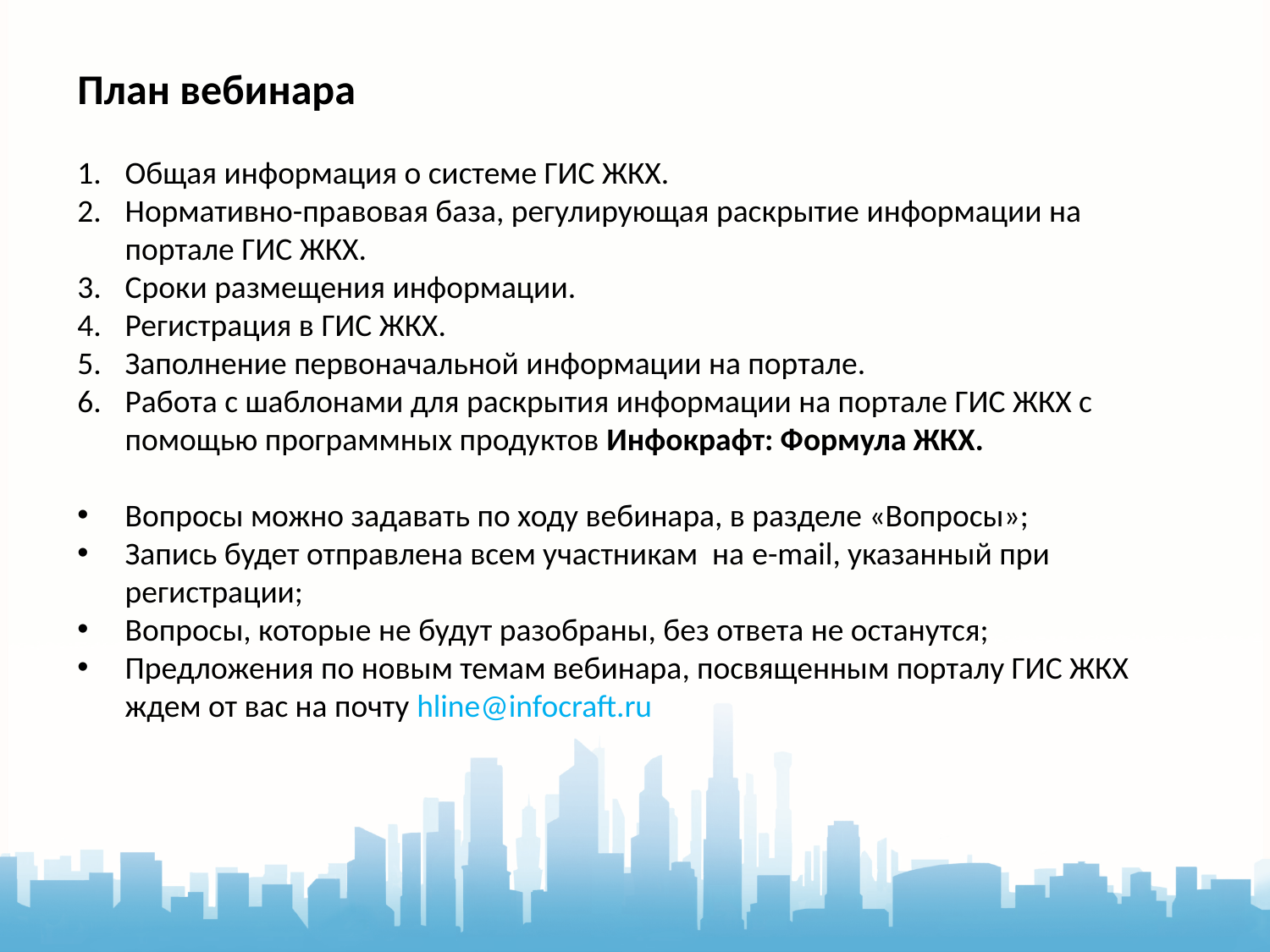

План вебинара
Общая информация о системе ГИС ЖКХ.
Нормативно-правовая база, регулирующая раскрытие информации на портале ГИС ЖКХ.
Сроки размещения информации.
Регистрация в ГИС ЖКХ.
Заполнение первоначальной информации на портале.
Работа с шаблонами для раскрытия информации на портале ГИС ЖКХ с помощью программных продуктов Инфокрафт: Формула ЖКХ.

Вопросы можно задавать по ходу вебинара, в разделе «Вопросы»;
Запись будет отправлена всем участникам  на e-mail, указанный при регистрации;
Вопросы, которые не будут разобраны, без ответа не останутся;
Предложения по новым темам вебинара, посвященным порталу ГИС ЖКХ ждем от вас на почту hline@infocraft.ru